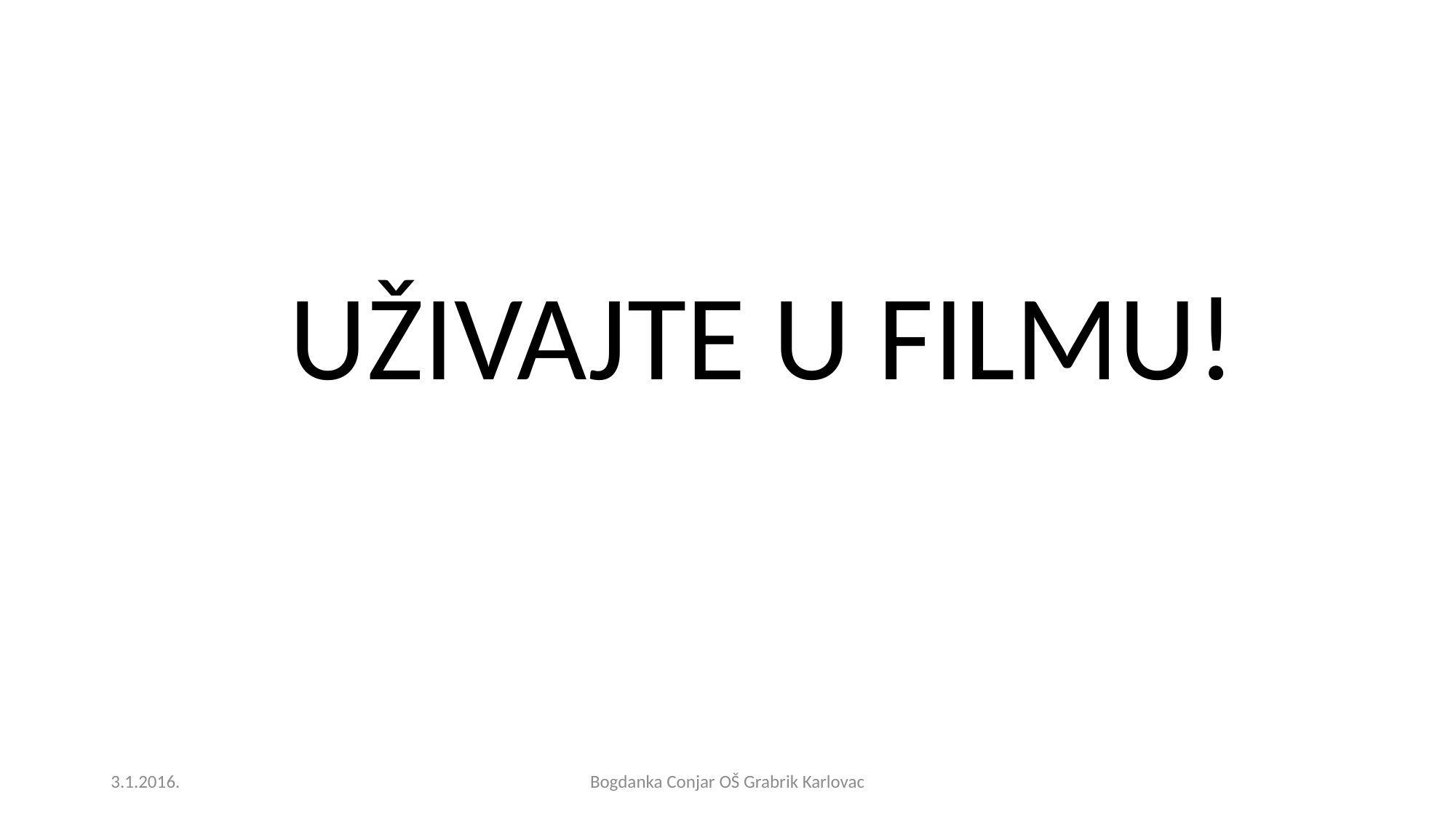

UŽIVAJTE U FILMU!
3.1.2016.
Bogdanka Conjar OŠ Grabrik Karlovac